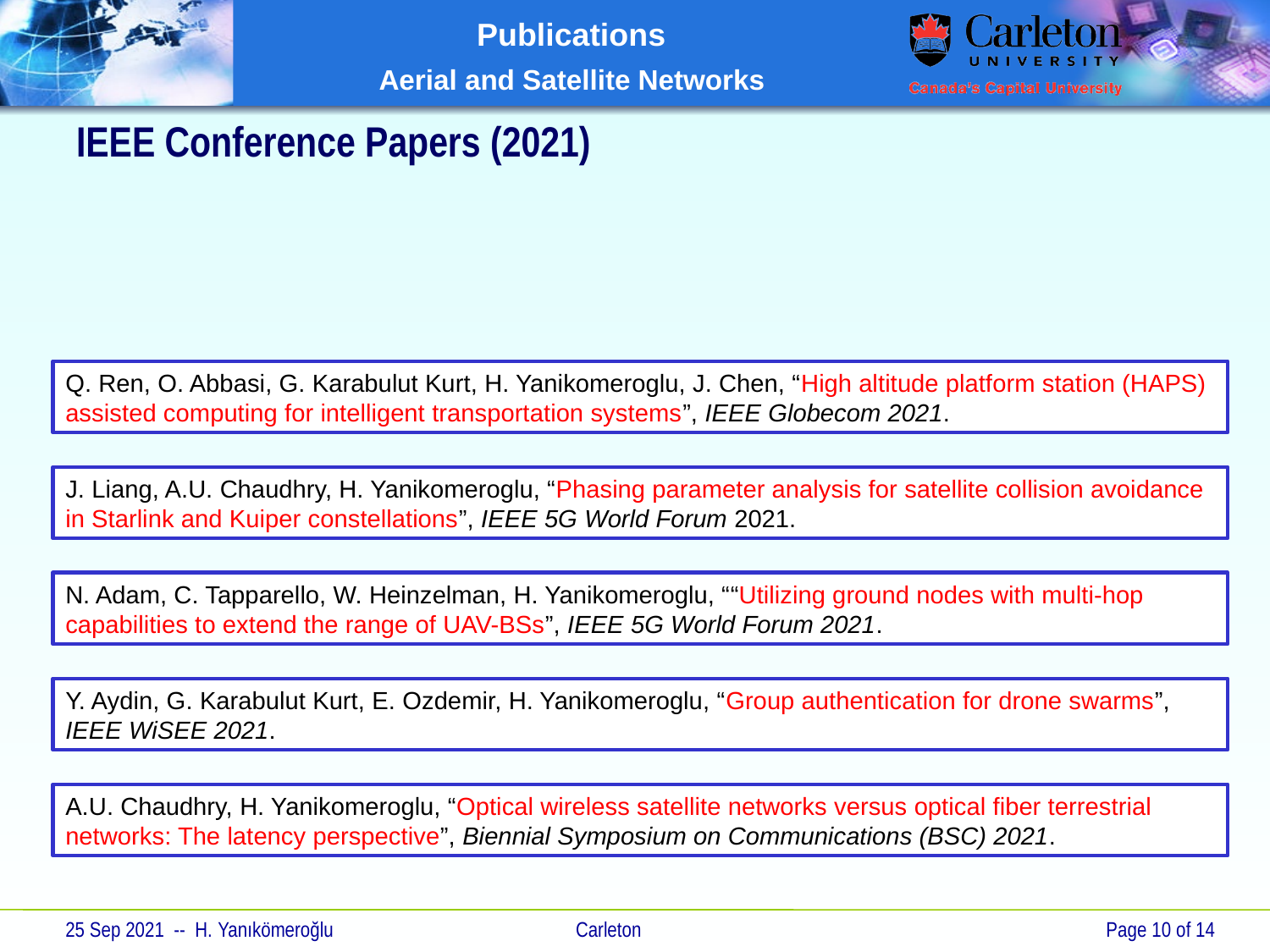

# IEEE Conference Papers (2021)
Q. Ren, O. Abbasi, G. Karabulut Kurt, H. Yanikomeroglu, J. Chen, “High altitude platform station (HAPS) assisted computing for intelligent transportation systems”, IEEE Globecom 2021.
J. Liang, A.U. Chaudhry, H. Yanikomeroglu, “Phasing parameter analysis for satellite collision avoidance in Starlink and Kuiper constellations”, IEEE 5G World Forum 2021.
N. Adam, C. Tapparello, W. Heinzelman, H. Yanikomeroglu, ““Utilizing ground nodes with multi-hop capabilities to extend the range of UAV-BSs”, IEEE 5G World Forum 2021.
Y. Aydin, G. Karabulut Kurt, E. Ozdemir, H. Yanikomeroglu, “Group authentication for drone swarms”, IEEE WiSEE 2021.
A.U. Chaudhry, H. Yanikomeroglu, “Optical wireless satellite networks versus optical fiber terrestrial networks: The latency perspective”, Biennial Symposium on Communications (BSC) 2021.